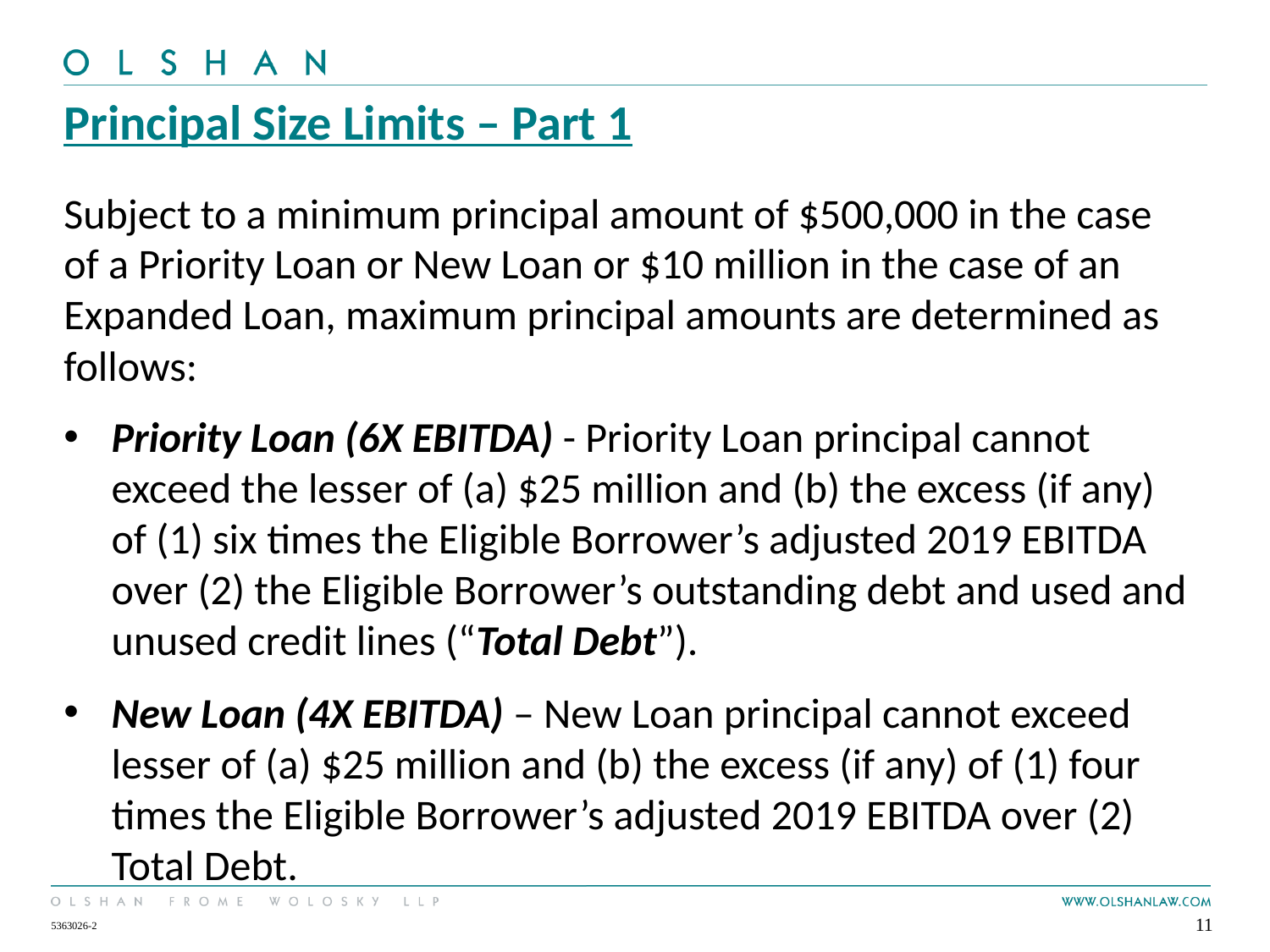

# Principal Size Limits – Part 1
Subject to a minimum principal amount of $500,000 in the case of a Priority Loan or New Loan or $10 million in the case of an Expanded Loan, maximum principal amounts are determined as follows:
Priority Loan (6X EBITDA) - Priority Loan principal cannot exceed the lesser of (a) $25 million and (b) the excess (if any) of (1) six times the Eligible Borrower’s adjusted 2019 EBITDA over (2) the Eligible Borrower’s outstanding debt and used and unused credit lines (“Total Debt”).
New Loan (4X EBITDA) – New Loan principal cannot exceed lesser of (a) $25 million and (b) the excess (if any) of (1) four times the Eligible Borrower’s adjusted 2019 EBITDA over (2) Total Debt.

11